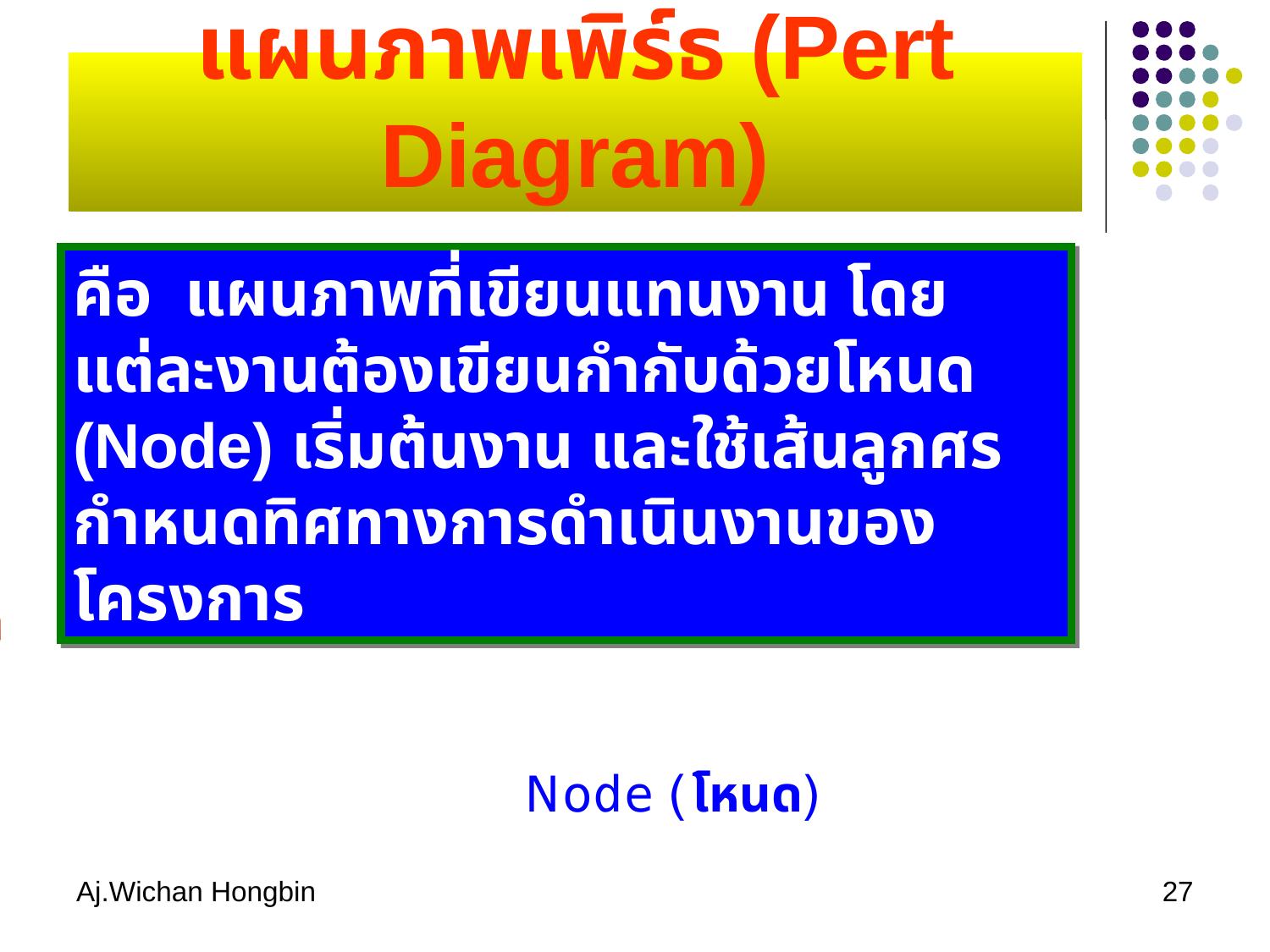

# แผนภาพเพิร์ธ (Pert Diagram)
คือ  แผนภาพที่เขียนแทนงาน โดยแต่ละงานต้องเขียนกำกับด้วยโหนด (Node) เริ่มต้นงาน และใช้เส้นลูกศรกำหนดทิศทางการดำเนินงานของโครงการ
10
Node (โหนด)
Aj.Wichan Hongbin
27